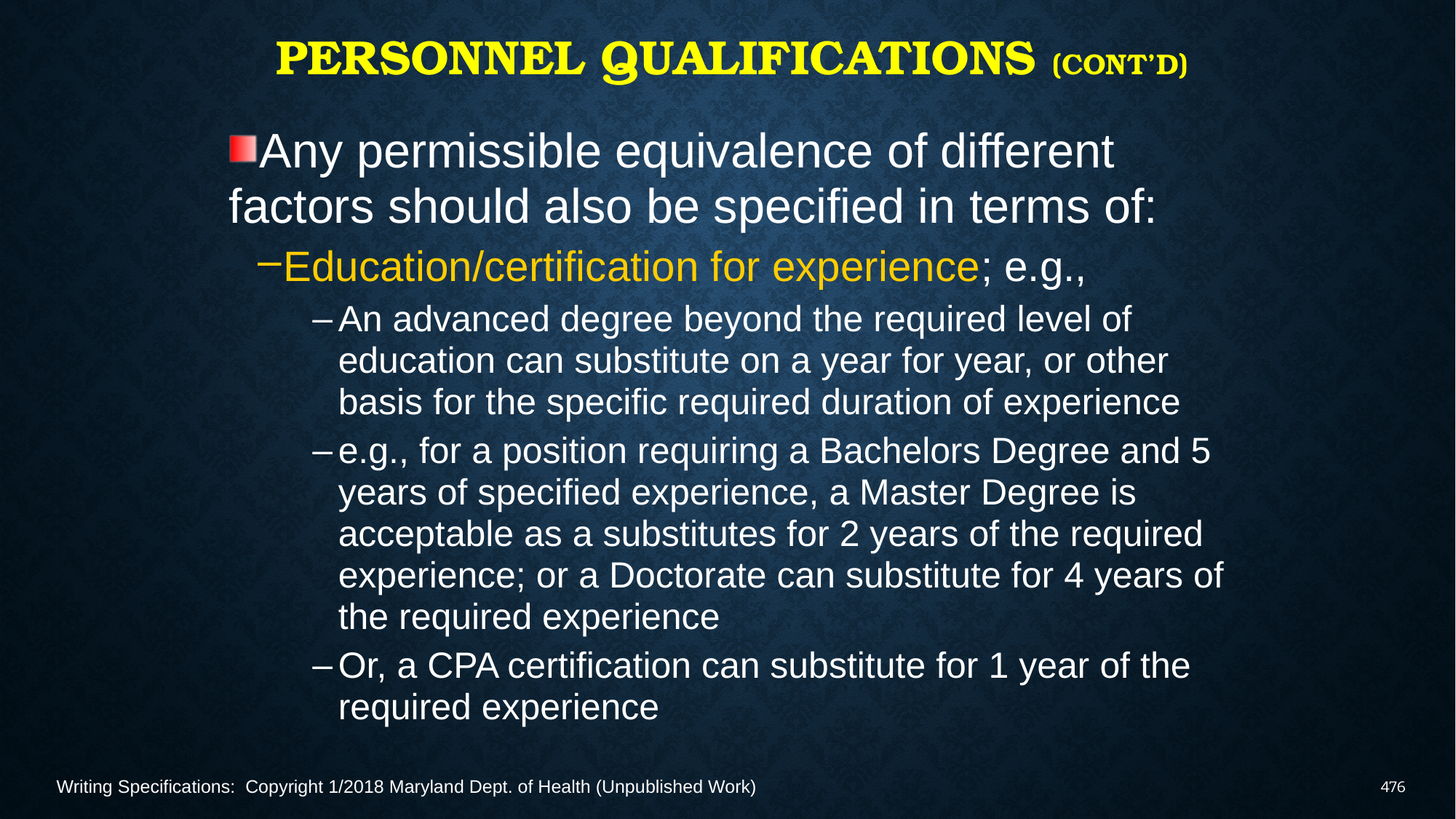

# Personnel Qualifications (Cont’d)
Any permissible equivalence of different factors should also be specified in terms of:
Education/certification for experience; e.g.,
An advanced degree beyond the required level of education can substitute on a year for year, or other  basis for the specific required duration of experience
e.g., for a position requiring a Bachelors Degree and 5 years of specified experience, a Master Degree is acceptable as a substitutes for 2 years of the required experience; or a Doctorate can substitute for 4 years of the required experience
Or, a CPA certification can substitute for 1 year of the required experience

Writing Specifications:  Copyright 1/2018 Maryland Dept. of Health (Unpublished Work)
476